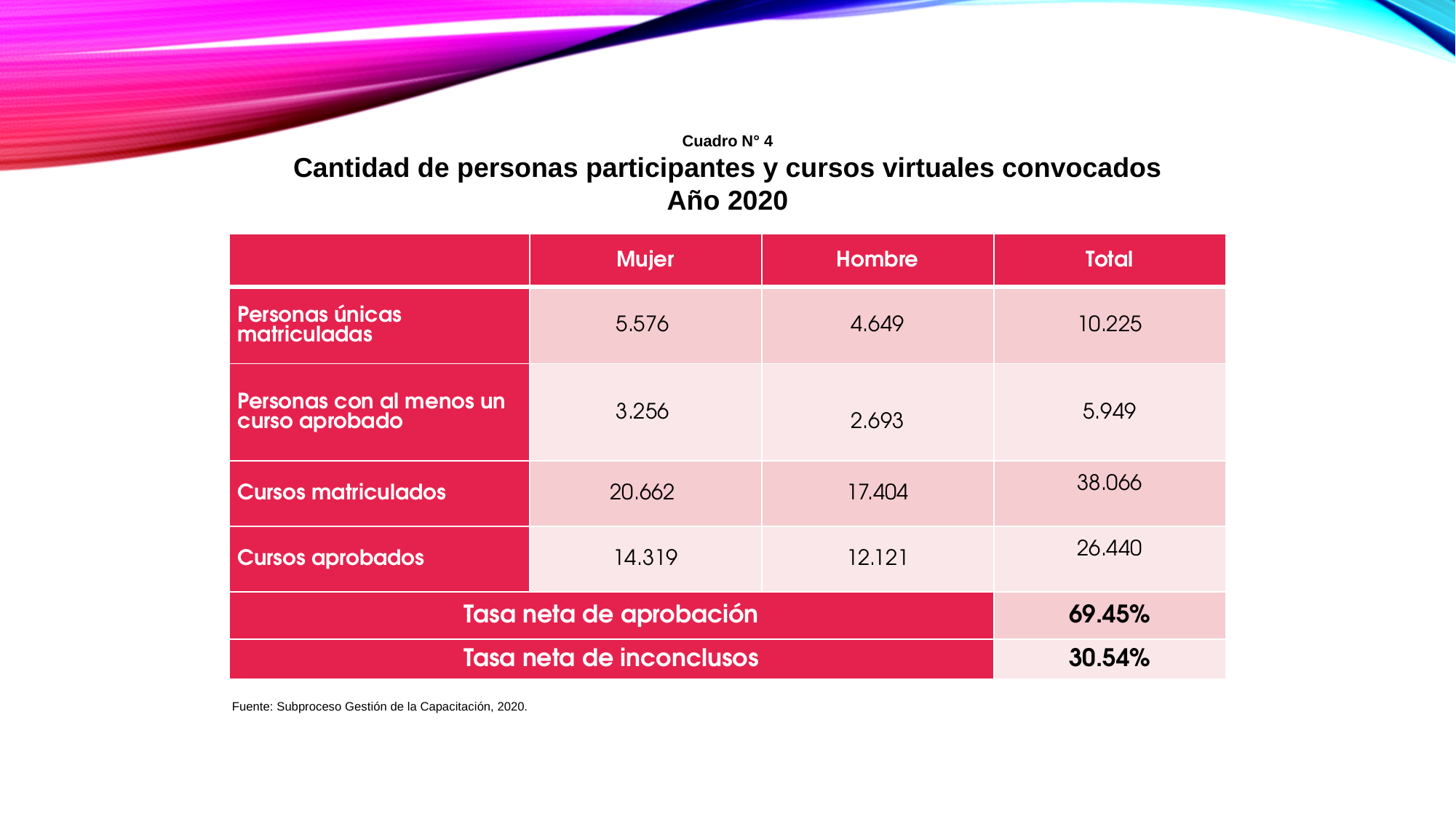

Cuadro N° 4
Cantidad de personas participantes y cursos virtuales convocados
Año 2020

|  | Mujer | Hombre | Total |
| --- | --- | --- | --- |
| Personas únicas matriculadas | 5.576 | 4.649 | 10.225 |
| Personas con al menos un curso aprobado | 3.256 | 2.693 | 5.949 |
| Cursos matriculados | 20.662 | 17.404 | 38.066 |
| Cursos aprobados | 14.319 | 12.121 | 26.440 |
| Tasa neta de aprobación |  |  | 69.45% |
| Tasa neta de inconclusos |  |  | 30.54% |
Fuente: Subproceso Gestión de la Capacitación, 2020.